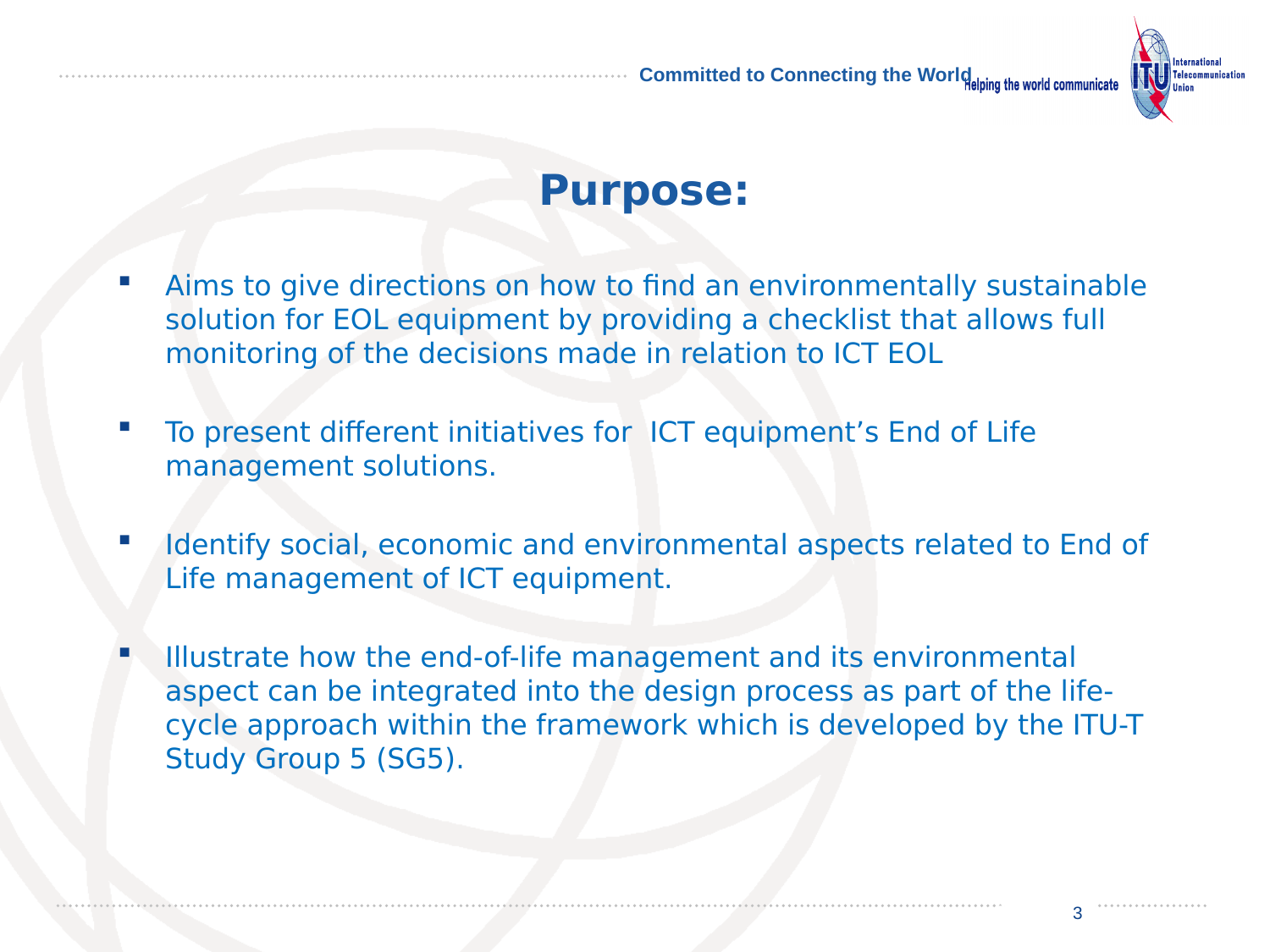

# Purpose:

Aims to give directions on how to find an environmentally sustainable solution for EOL equipment by providing a checklist that allows full monitoring of the decisions made in relation to ICT EOL

To present different initiatives for  ICT equipment’s End of Life management solutions.

Identify social, economic and environmental aspects related to End of Life management of ICT equipment.

Illustrate how the end-of-life management and its environmental aspect can be integrated into the design process as part of the life-cycle approach within the framework which is developed by the ITU-T Study Group 5 (SG5).

3